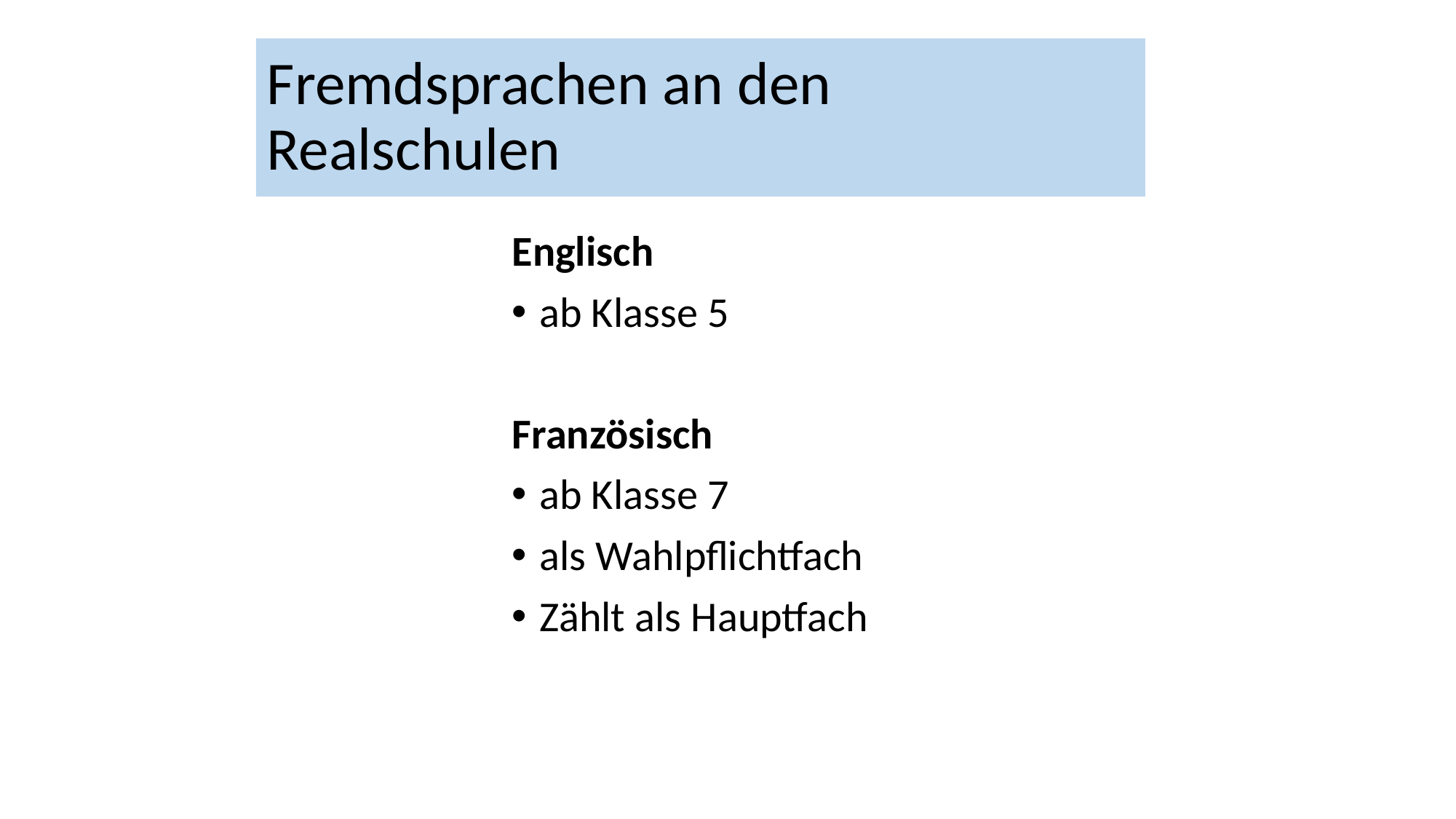

# Fremdsprachen an den Realschulen
Englisch
ab Klasse 5
Französisch
ab Klasse 7
als Wahlpflichtfach
Zählt als Hauptfach